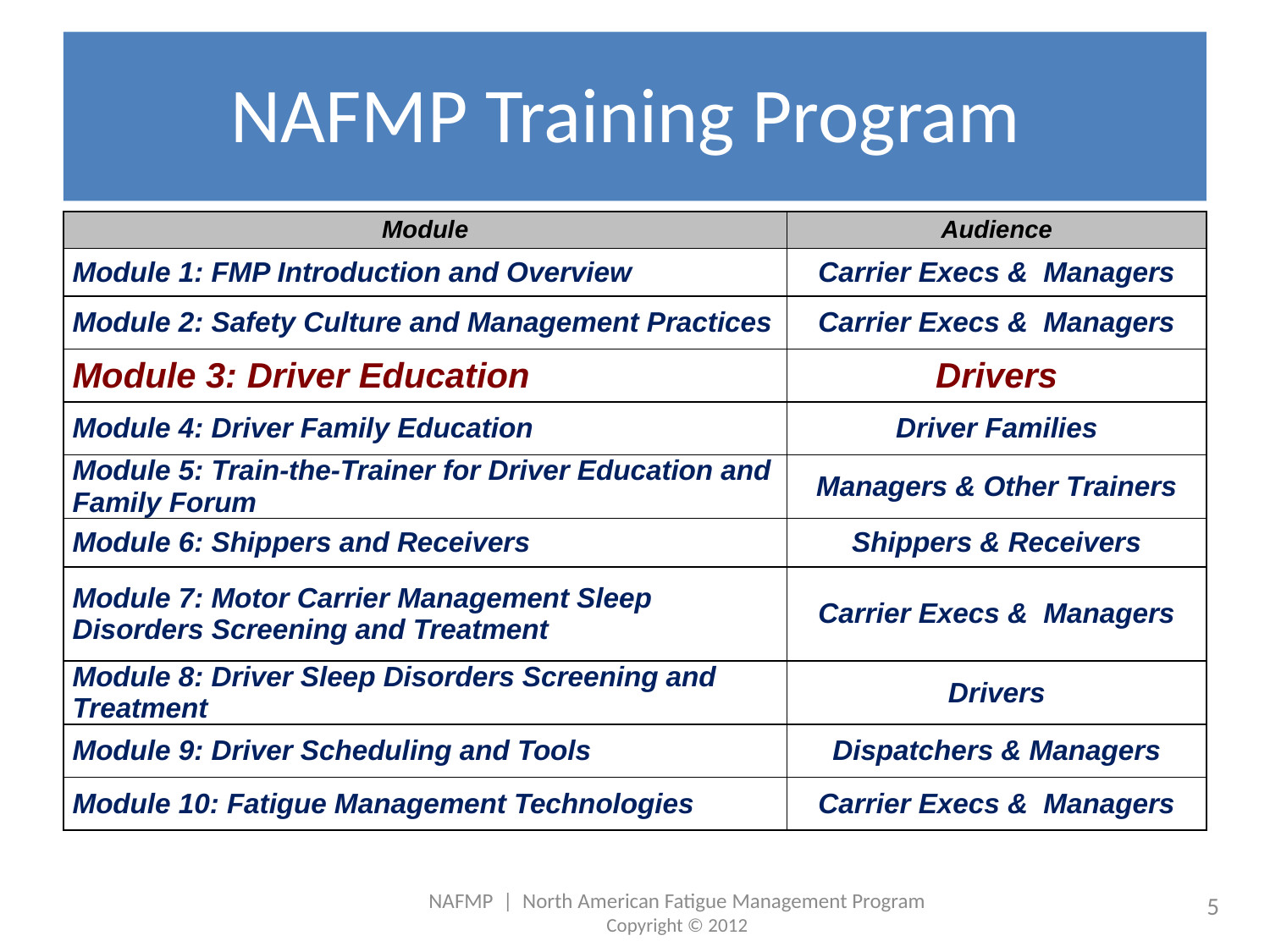

# NAFMP Training Program
| Module | Audience |
| --- | --- |
| Module 1: FMP Introduction and Overview | Carrier Execs & Managers |
| Module 2: Safety Culture and Management Practices | Carrier Execs & Managers |
| Module 3: Driver Education | Drivers |
| Module 4: Driver Family Education | Driver Families |
| Module 5: Train-the-Trainer for Driver Education and Family Forum | Managers & Other Trainers |
| Module 6: Shippers and Receivers | Shippers & Receivers |
| Module 7: Motor Carrier Management Sleep Disorders Screening and Treatment | Carrier Execs & Managers |
| Module 8: Driver Sleep Disorders Screening and Treatment | Drivers |
| Module 9: Driver Scheduling and Tools | Dispatchers & Managers |
| Module 10: Fatigue Management Technologies | Carrier Execs & Managers |